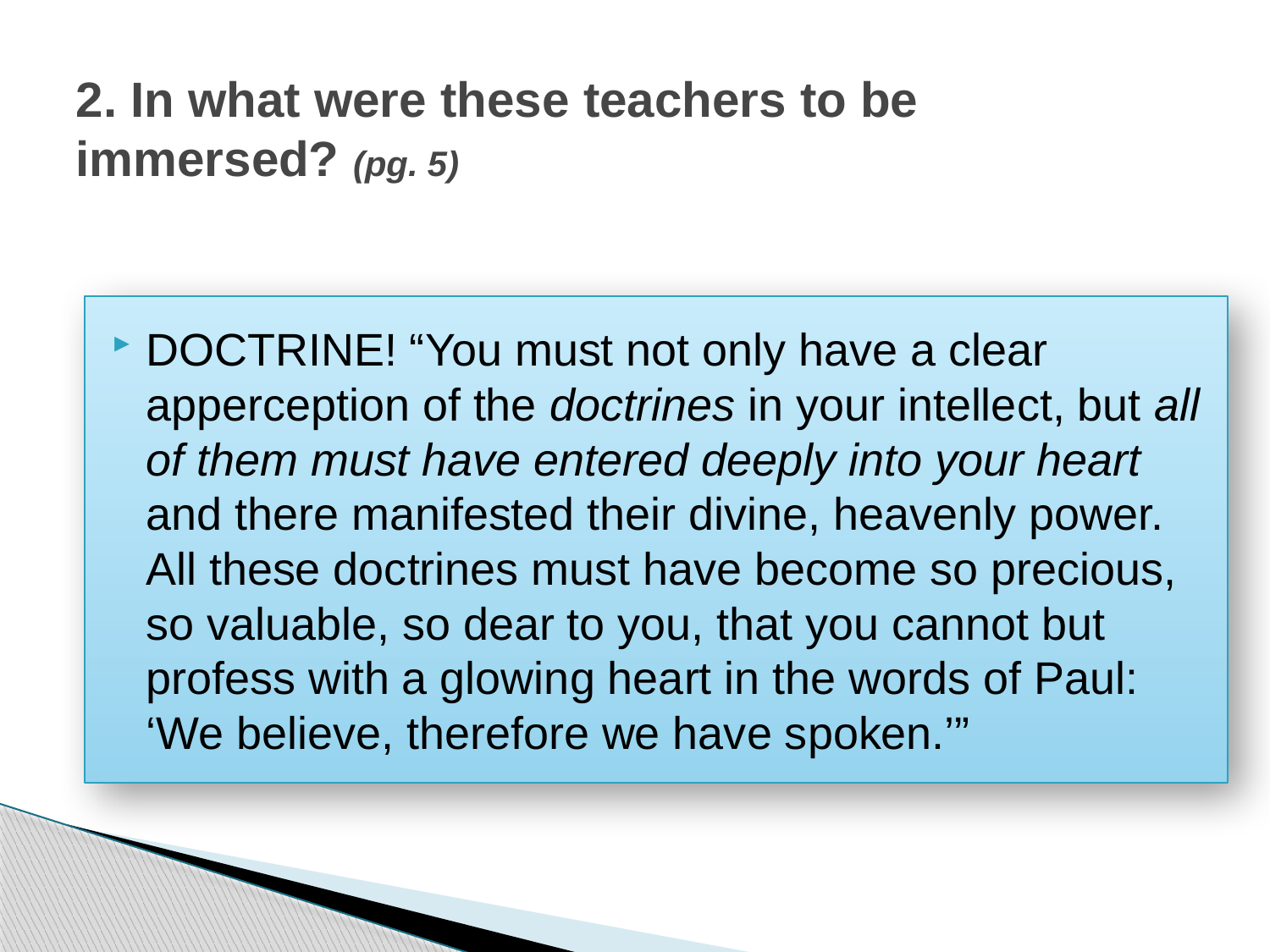

# 2. In what were these teachers to be immersed? (pg. 5)
DOCTRINE! “You must not only have a clear apperception of the doctrines in your intellect, but all of them must have entered deeply into your heart and there manifested their divine, heavenly power. All these doctrines must have become so precious, so valuable, so dear to you, that you cannot but profess with a glowing heart in the words of Paul: ‘We believe, therefore we have spoken.’”